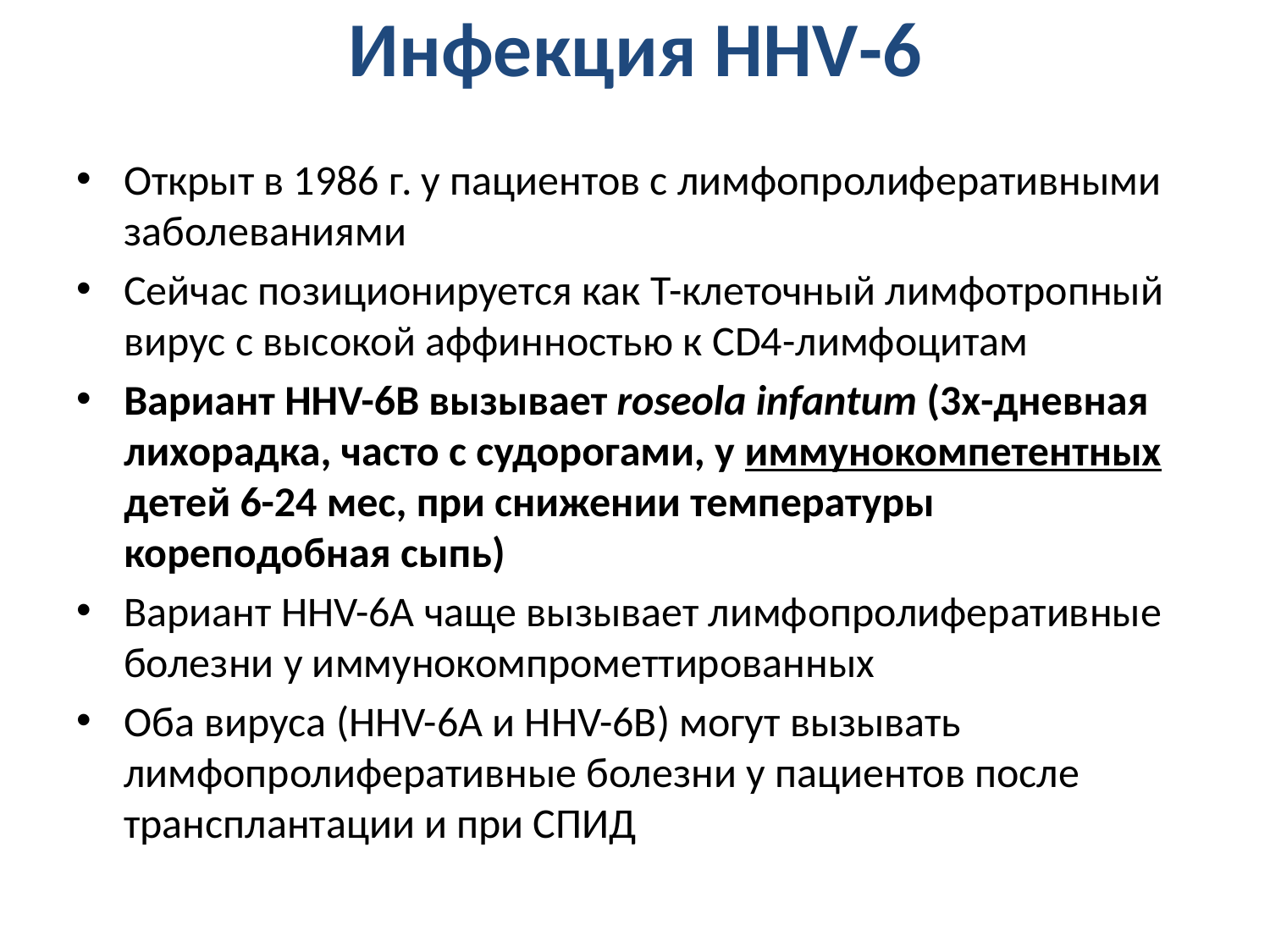

# Инфекция HHV-6
Открыт в 1986 г. у пациентов с лимфопролиферативными заболеваниями
Сейчас позиционируется как Т-клеточный лимфотропный вирус с высокой аффинностью к CD4-лимфоцитам
Вариант HHV-6B вызывает roseola infantum (3х-дневная лихорадка, часто с судорогами, у иммунокомпетентных детей 6-24 мес, при снижении температуры кореподобная сыпь)
Вариант HHV-6A чаще вызывает лимфопролиферативные болезни у иммунокомпрометтированных
Оба вируса (HHV-6A и HHV-6B) могут вызывать лимфопролиферативные болезни у пациентов после трансплантации и при СПИД